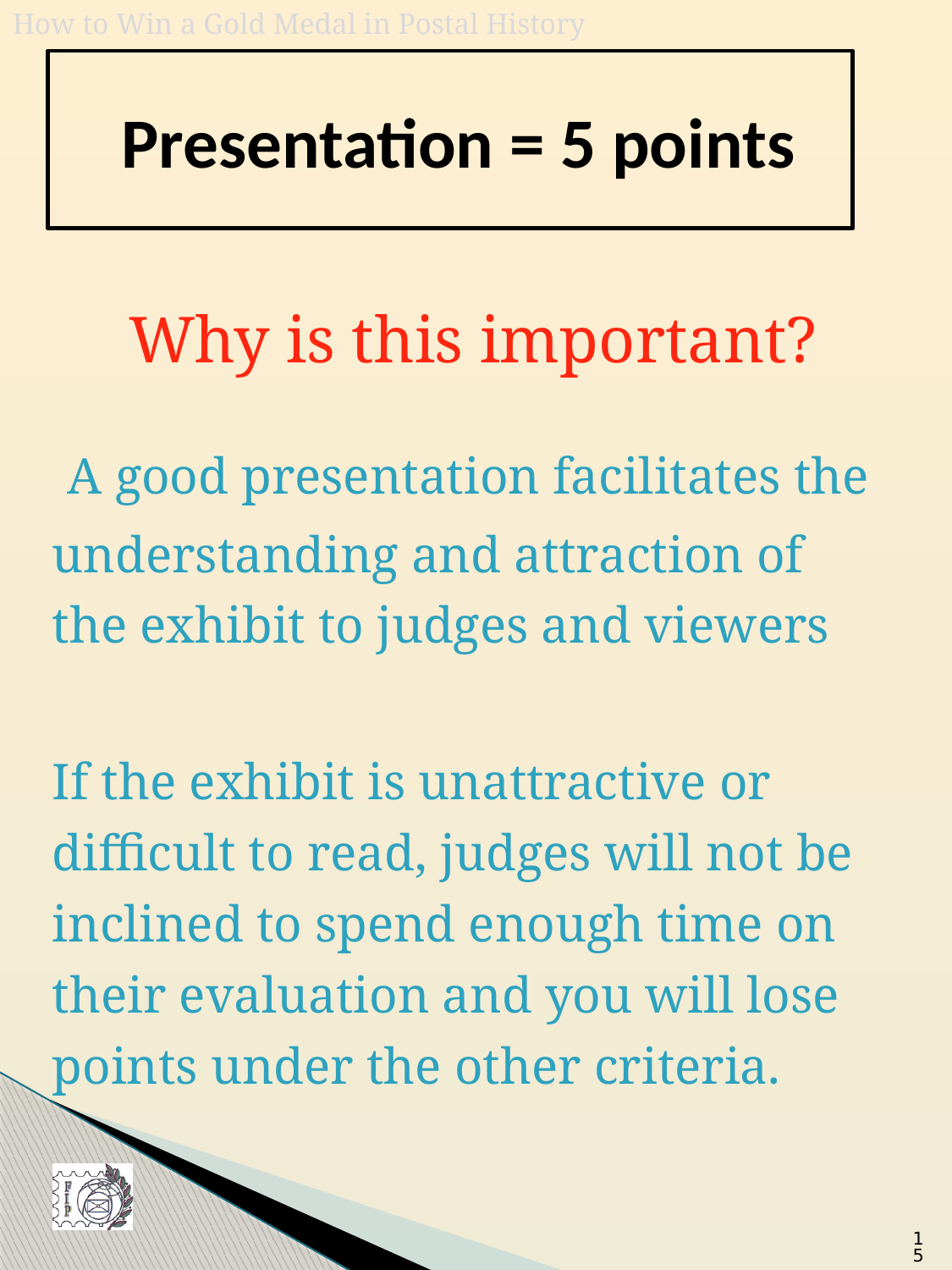

# Presentation = 5 points
Why is this important?
A good presentation facilitates the
understanding and attraction of the exhibit to judges and viewers

If the exhibit is unattractive or difficult to read, judges will not be inclined to spend enough time on their evaluation and you will lose points under the other criteria.

15